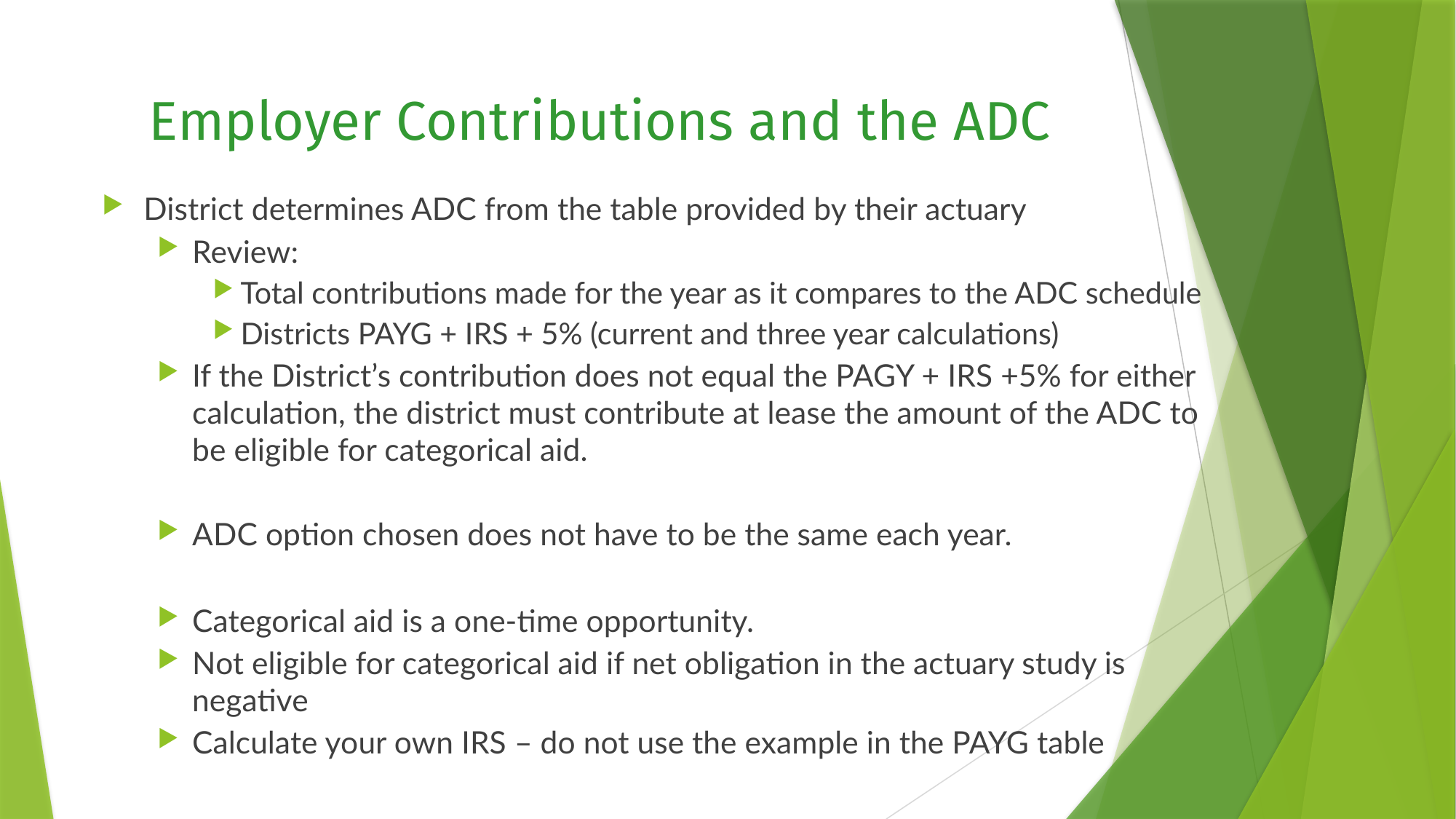

# Employer Contributions and the ADC
District determines ADC from the table provided by their actuary
Review:
Total contributions made for the year as it compares to the ADC schedule
Districts PAYG + IRS + 5% (current and three year calculations)
If the District’s contribution does not equal the PAGY + IRS +5% for either calculation, the district must contribute at lease the amount of the ADC to be eligible for categorical aid.

ADC option chosen does not have to be the same each year.

Categorical aid is a one-time opportunity.
Not eligible for categorical aid if net obligation in the actuary study is negative
Calculate your own IRS – do not use the example in the PAYG table